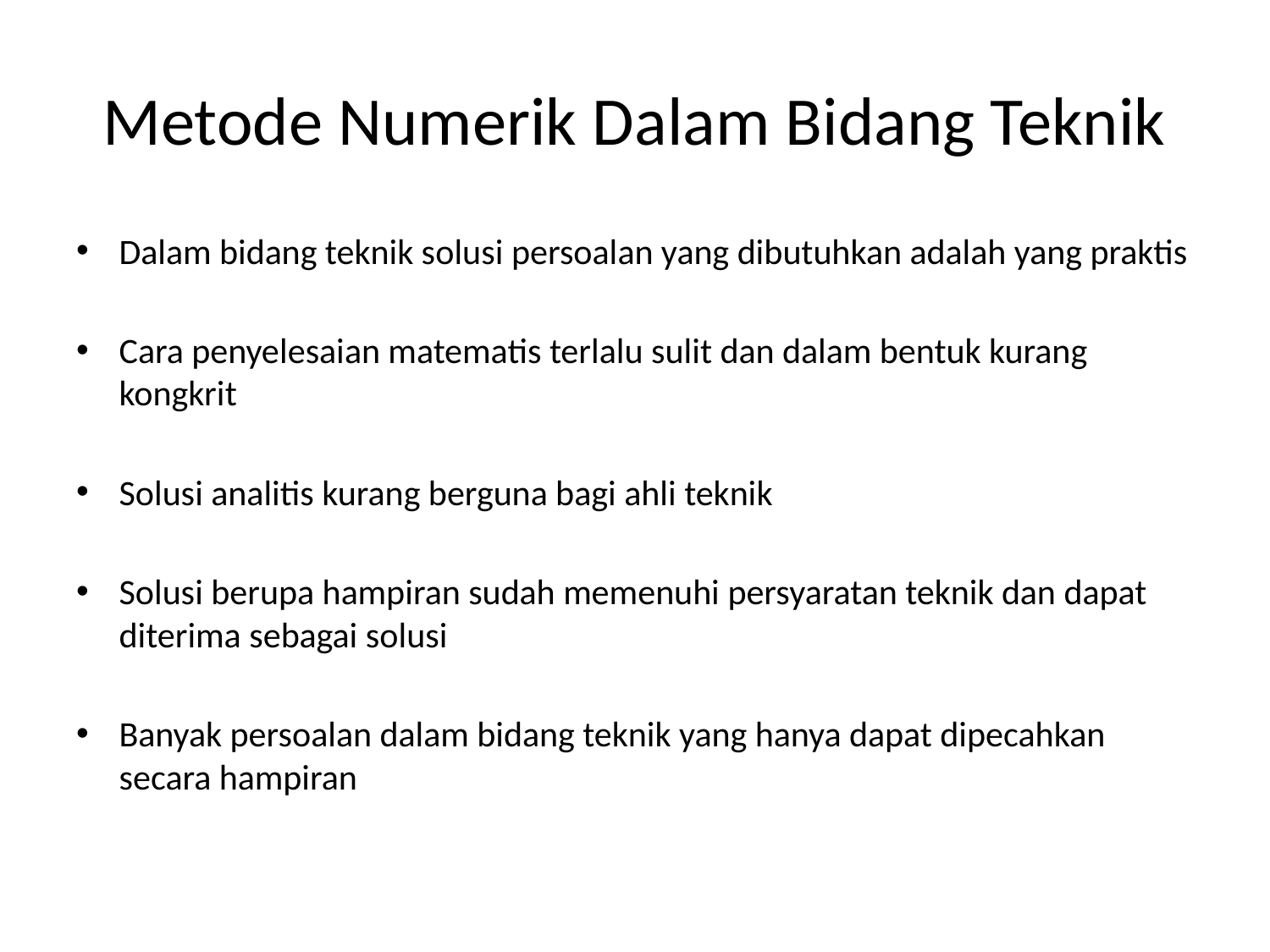

# Metode Numerik Dalam Bidang Teknik
Dalam bidang teknik solusi persoalan yang dibutuhkan adalah yang praktis

Cara penyelesaian matematis terlalu sulit dan dalam bentuk kurang kongkrit

Solusi analitis kurang berguna bagi ahli teknik

Solusi berupa hampiran sudah memenuhi persyaratan teknik dan dapat diterima sebagai solusi

Banyak persoalan dalam bidang teknik yang hanya dapat dipecahkan secara hampiran